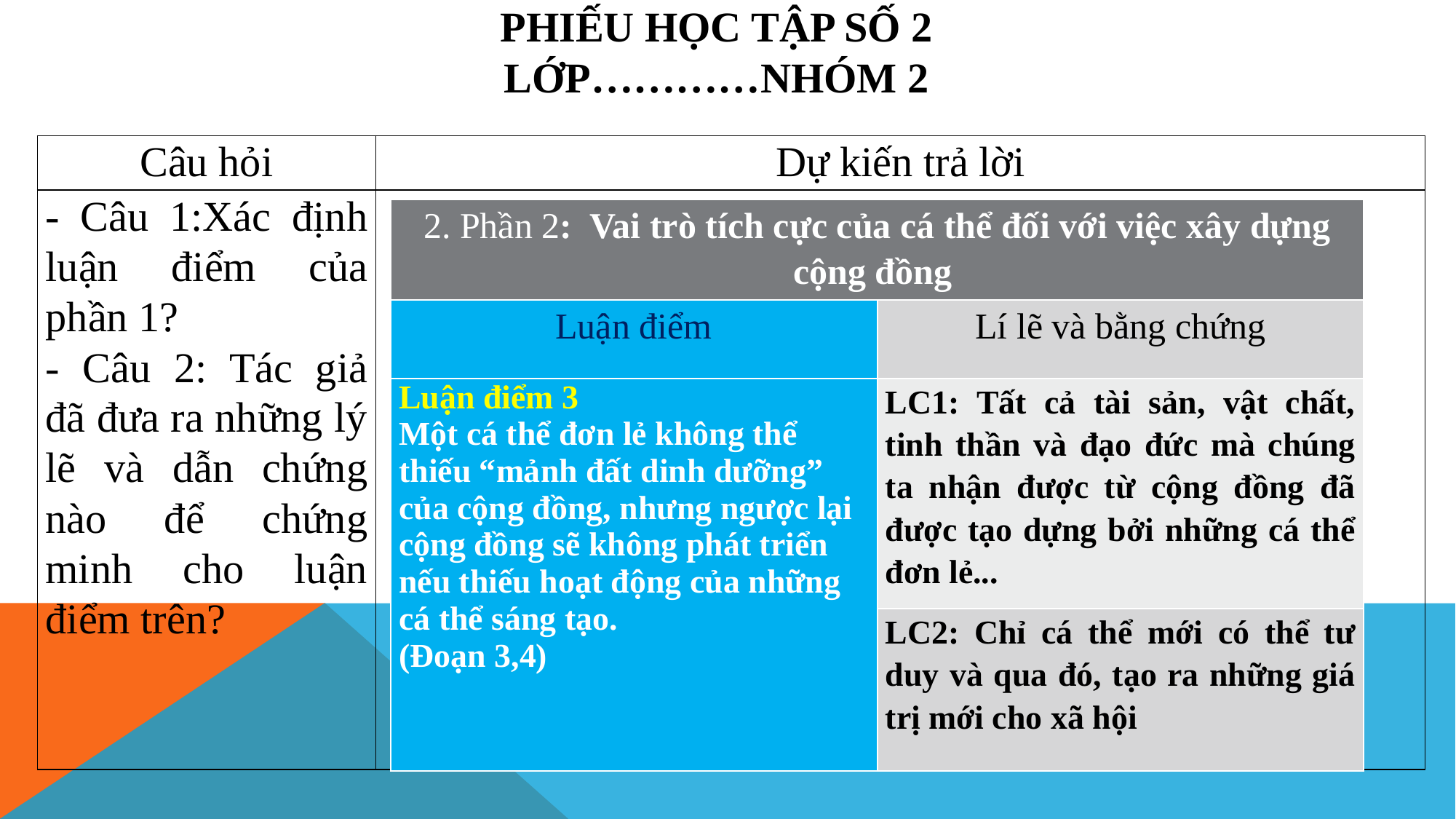

PHIẾU HỌC TẬP SỐ 2
LỚP…………NHÓM 2

| Câu hỏi | Dự kiến trả lời |
| --- | --- |
| - Câu 1:Xác định luận điểm của phần 1? - Câu 2: Tác giả đã đưa ra những lý lẽ và dẫn chứng nào để chứng minh cho luận điểm trên? |  |
| 2. Phần 2: Vai trò tích cực của cá thể đối với việc xây dựng cộng đồng |  |
| --- | --- |
| Luận điểm | Lí lẽ và bằng chứng |
| Luận điểm 3 Một cá thể đơn lẻ không thể thiếu “mảnh đất dinh dưỡng” của cộng đồng, nhưng ngược lại cộng đồng sẽ không phát triển nếu thiếu hoạt động của những cá thể sáng tạo. (Đoạn 3,4) | LC1: Tất cả tài sản, vật chất, tinh thần và đạo đức mà chúng ta nhận được từ cộng đồng đã được tạo dựng bởi những cá thể đơn lẻ... |
|  | LC2: Chỉ cá thể mới có thể tư duy và qua đó, tạo ra những giá trị mới cho xã hội |